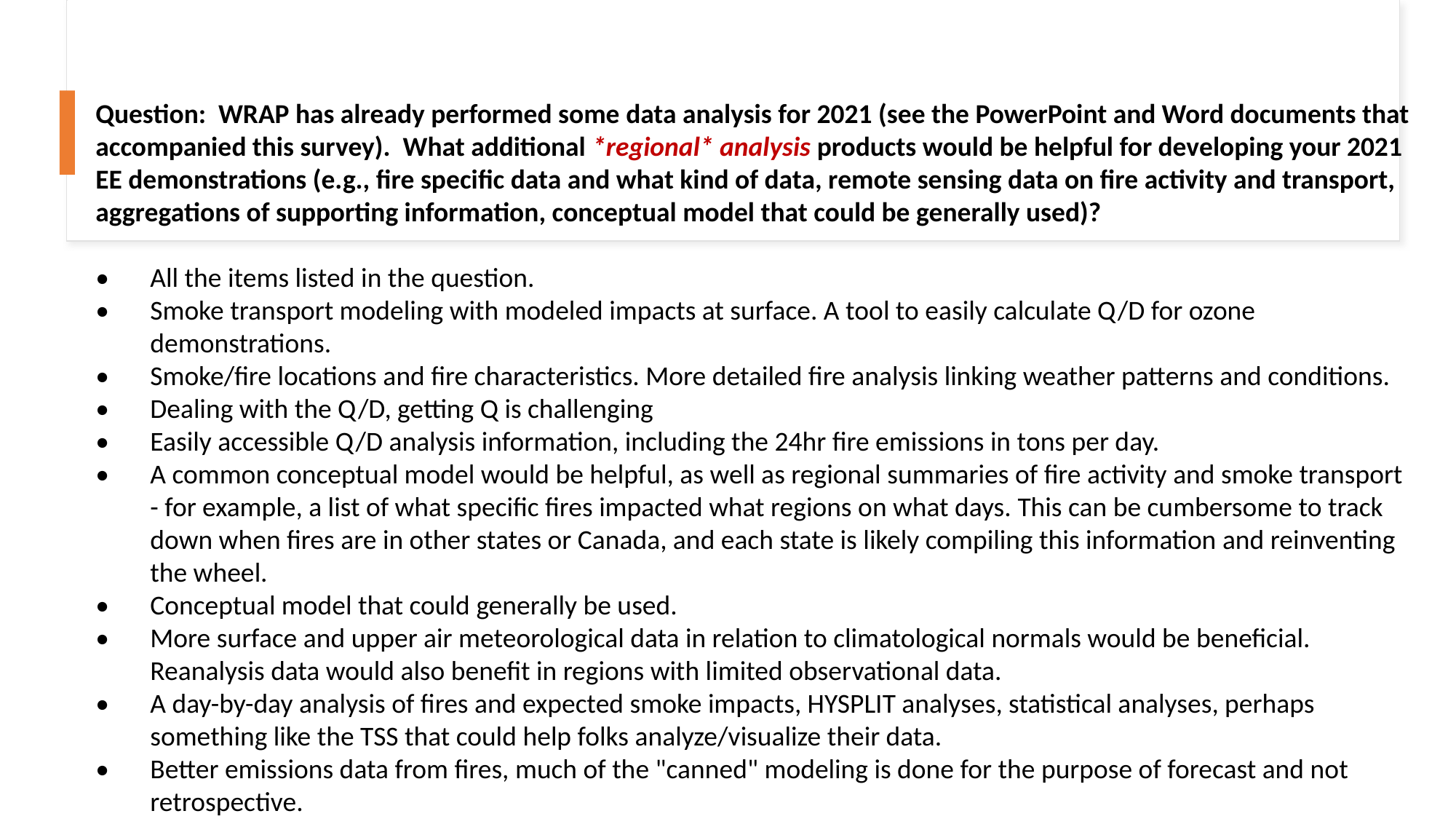

Question:  WRAP has already performed some data analysis for 2021 (see the PowerPoint and Word documents that accompanied this survey).  What additional *regional* analysis products would be helpful for developing your 2021 EE demonstrations (e.g., fire specific data and what kind of data, remote sensing data on fire activity and transport, aggregations of supporting information, conceptual model that could be generally used)?

•	All the items listed in the question.
•	Smoke transport modeling with modeled impacts at surface. A tool to easily calculate Q/D for ozone demonstrations.
•	Smoke/fire locations and fire characteristics. More detailed fire analysis linking weather patterns and conditions.
•	Dealing with the Q/D, getting Q is challenging
•	Easily accessible Q/D analysis information, including the 24hr fire emissions in tons per day.
•	A common conceptual model would be helpful, as well as regional summaries of fire activity and smoke transport - for example, a list of what specific fires impacted what regions on what days. This can be cumbersome to track down when fires are in other states or Canada, and each state is likely compiling this information and reinventing the wheel.
•	Conceptual model that could generally be used.
•	More surface and upper air meteorological data in relation to climatological normals would be beneficial.  Reanalysis data would also benefit in regions with limited observational data.
•	A day-by-day analysis of fires and expected smoke impacts, HYSPLIT analyses, statistical analyses, perhaps something like the TSS that could help folks analyze/visualize their data.
•	Better emissions data from fires, much of the "canned" modeling is done for the purpose of forecast and not retrospective.
8